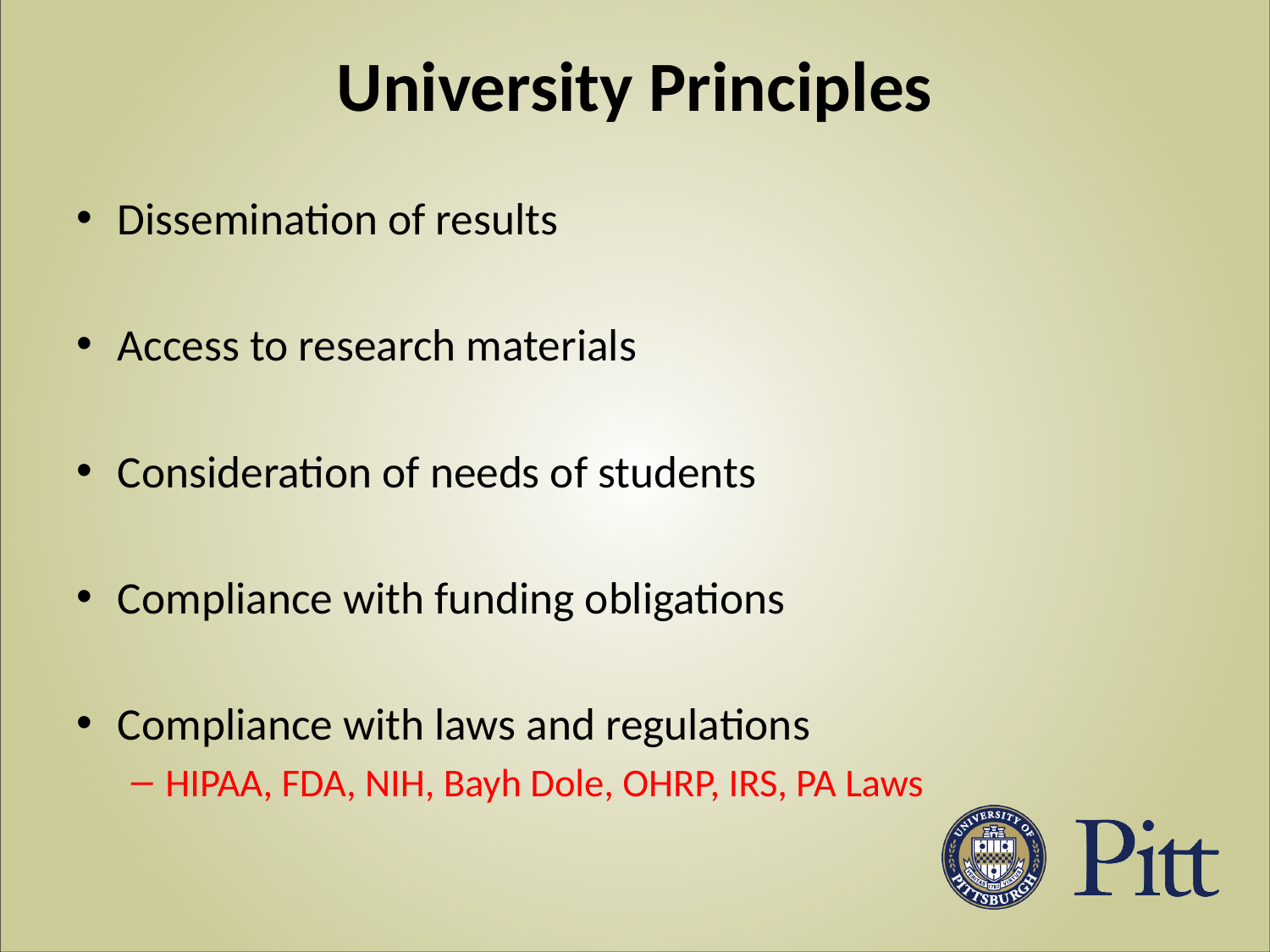

# University Principles
Dissemination of results

Access to research materials

Consideration of needs of students

Compliance with funding obligations

Compliance with laws and regulations
HIPAA, FDA, NIH, Bayh Dole, OHRP, IRS, PA Laws